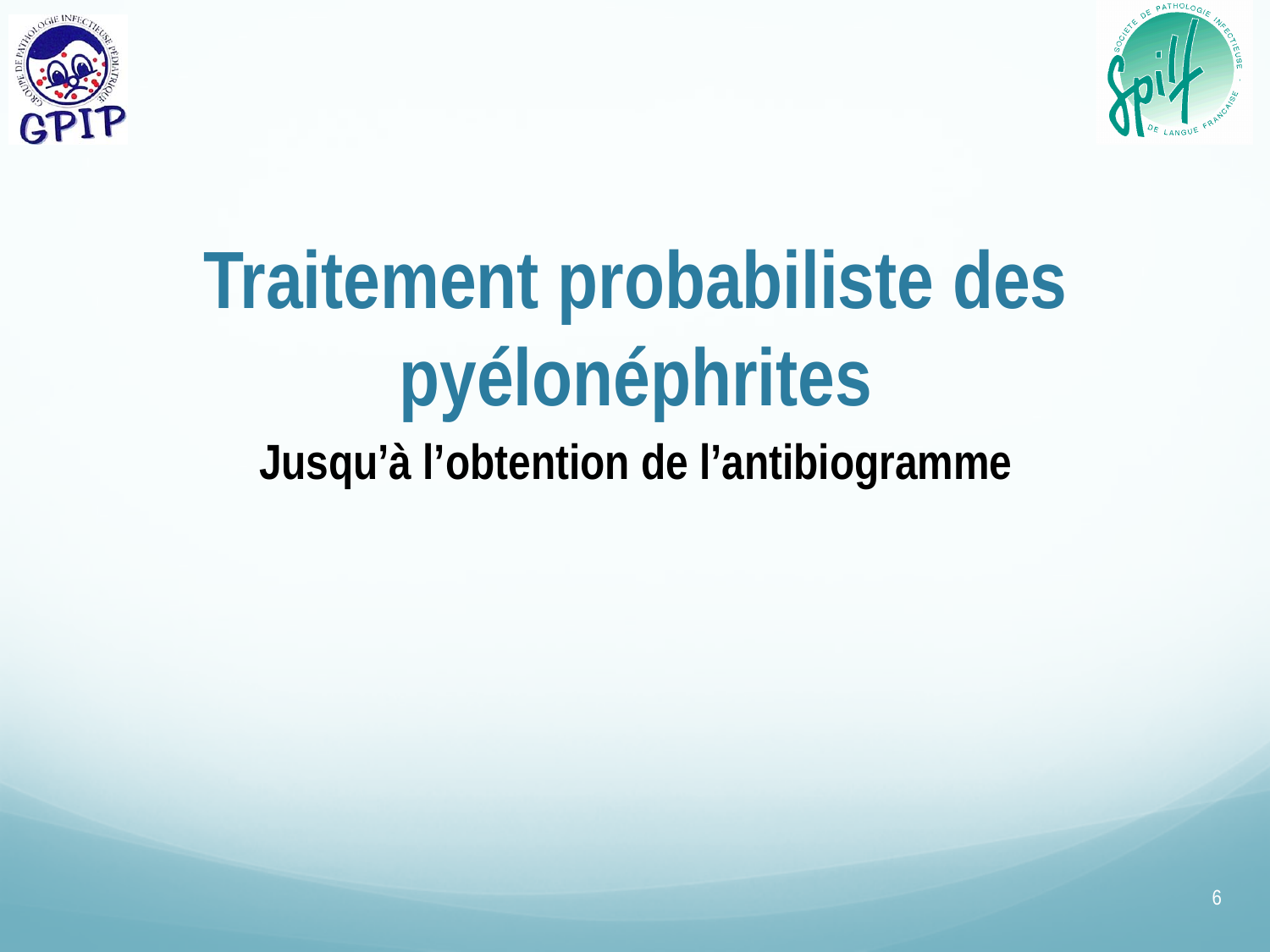

# Traitement probabiliste des pyélonéphrites
Jusqu’à l’obtention de l’antibiogramme
6